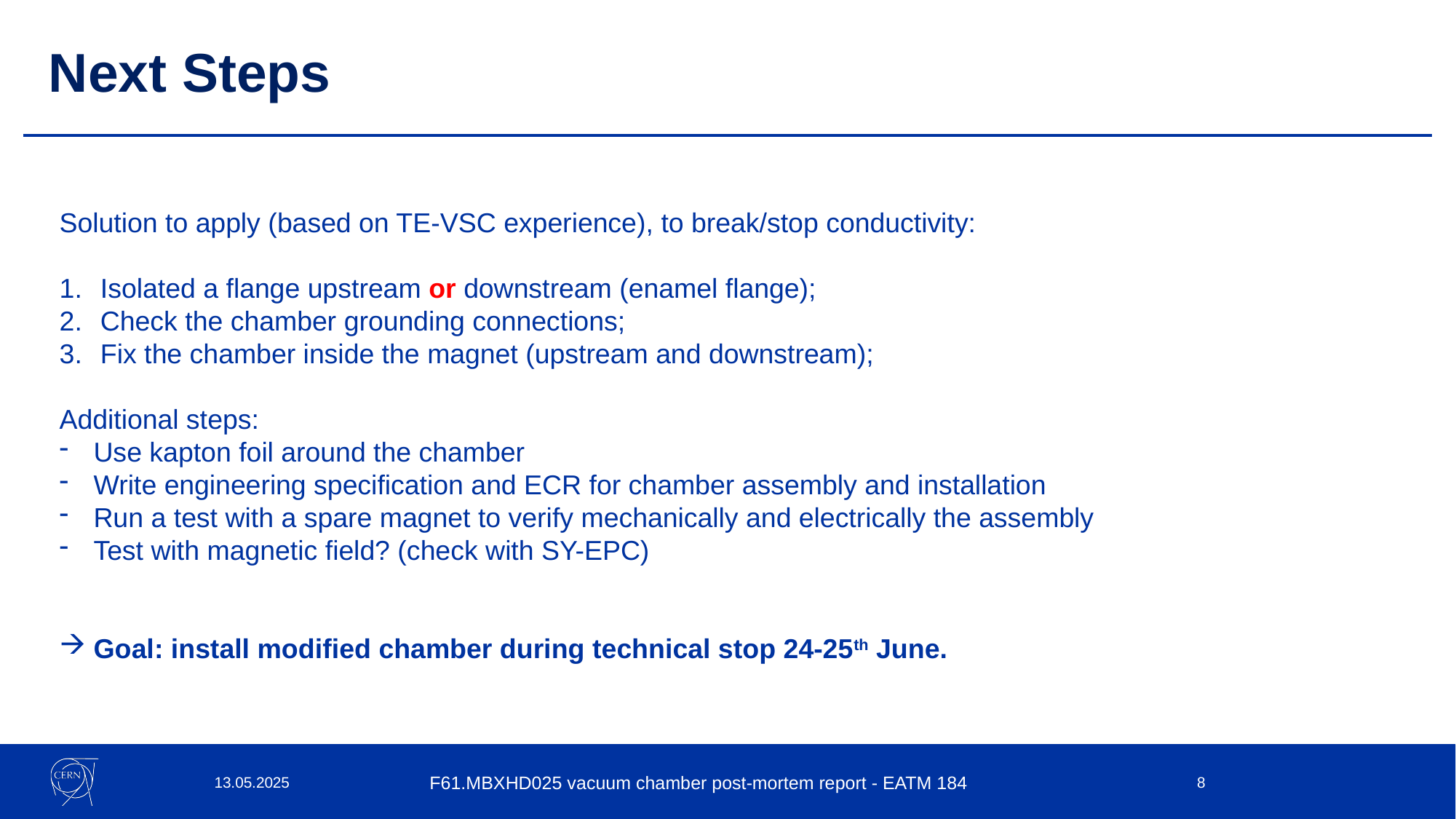

# Next Steps
Solution to apply (based on TE-VSC experience), to break/stop conductivity:

Isolated a flange upstream or downstream (enamel flange);
Check the chamber grounding connections;
Fix the chamber inside the magnet (upstream and downstream);

Additional steps:
Use kapton foil around the chamber
Write engineering specification and ECR for chamber assembly and installation
Run a test with a spare magnet to verify mechanically and electrically the assembly
Test with magnetic field? (check with SY-EPC)

Goal: install modified chamber during technical stop 24-25th June.
13.05.2025
F61.MBXHD025 vacuum chamber post-mortem report - EATM 184
8